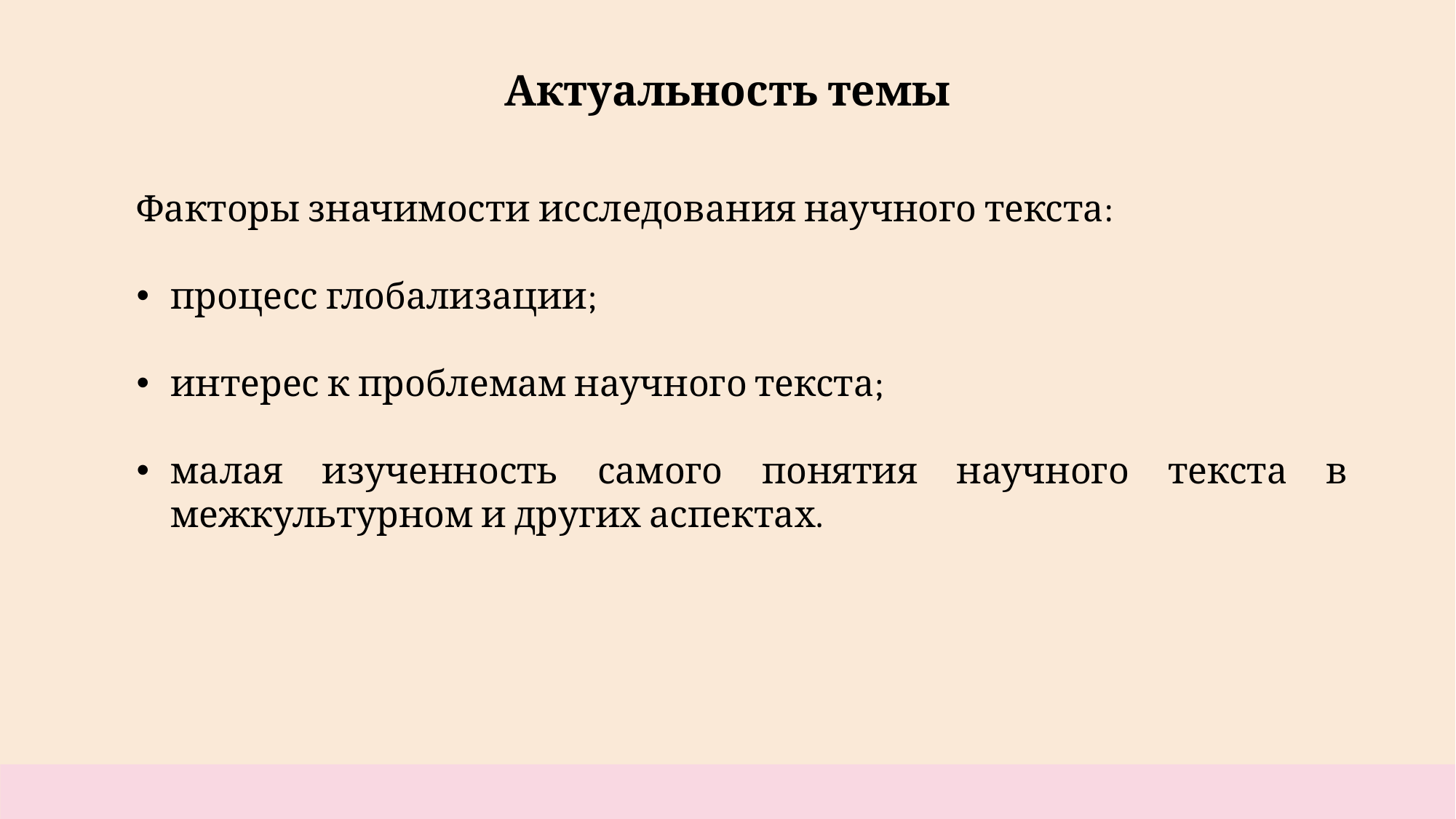

Актуальность темы
Факторы значимости исследования научного текста:

процесс глобализации;

интерес к проблемам научного текста;

малая изученность самого понятия научного текста в межкультурном и других аспектах.